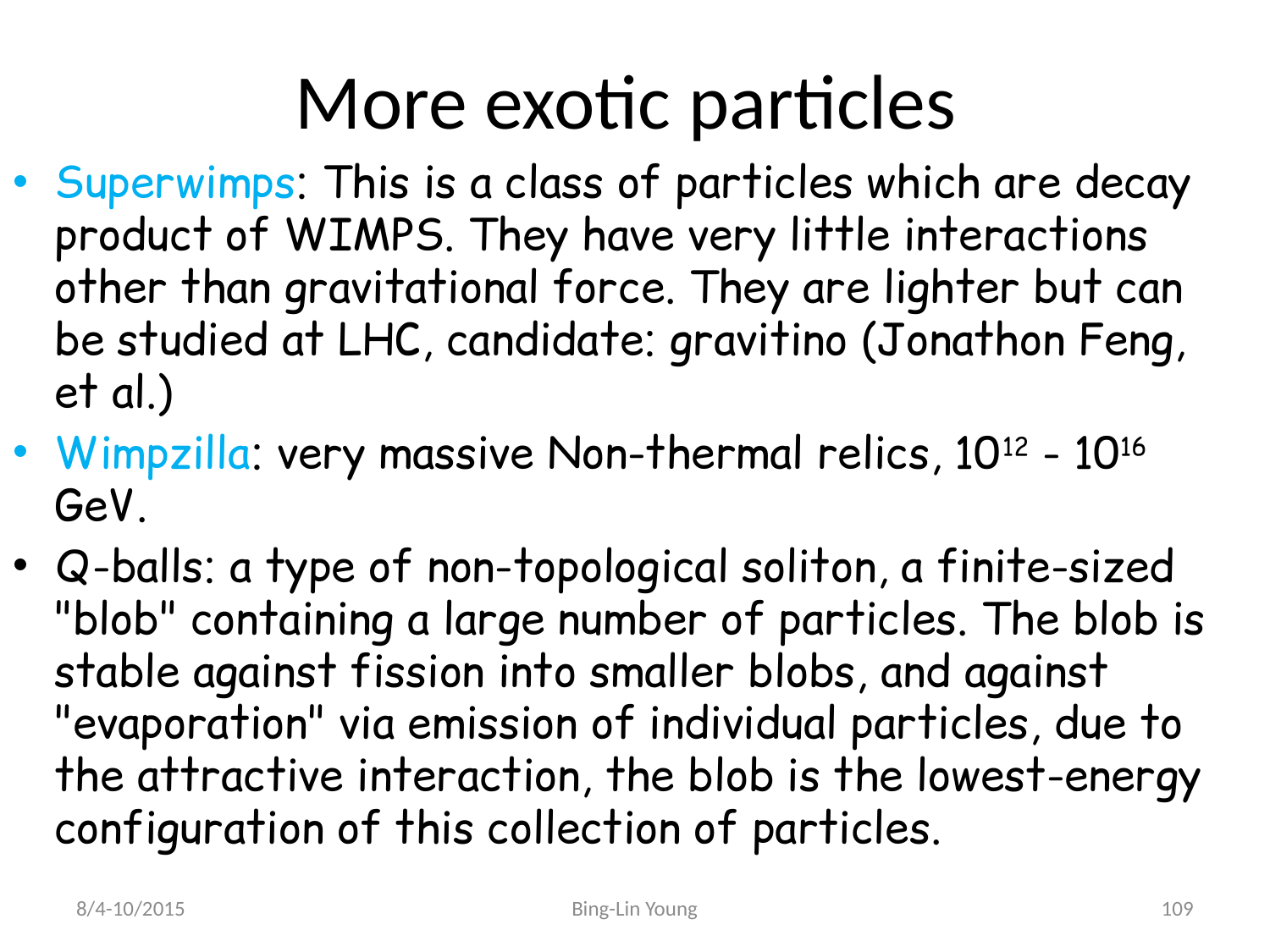

# More exotic particles
Superwimps: This is a class of particles which are decay product of WIMPS. They have very little interactions other than gravitational force. They are lighter but can be studied at LHC, candidate: gravitino (Jonathon Feng, et al.)
Wimpzilla: very massive Non-thermal relics, 1012 - 1016 GeV.
Q-balls: a type of non-topological soliton, a finite-sized "blob" containing a large number of particles. The blob is stable against fission into smaller blobs, and against "evaporation" via emission of individual particles, due to the attractive interaction, the blob is the lowest-energy configuration of this collection of particles.

8/4-10/2015
Bing-Lin Young
109